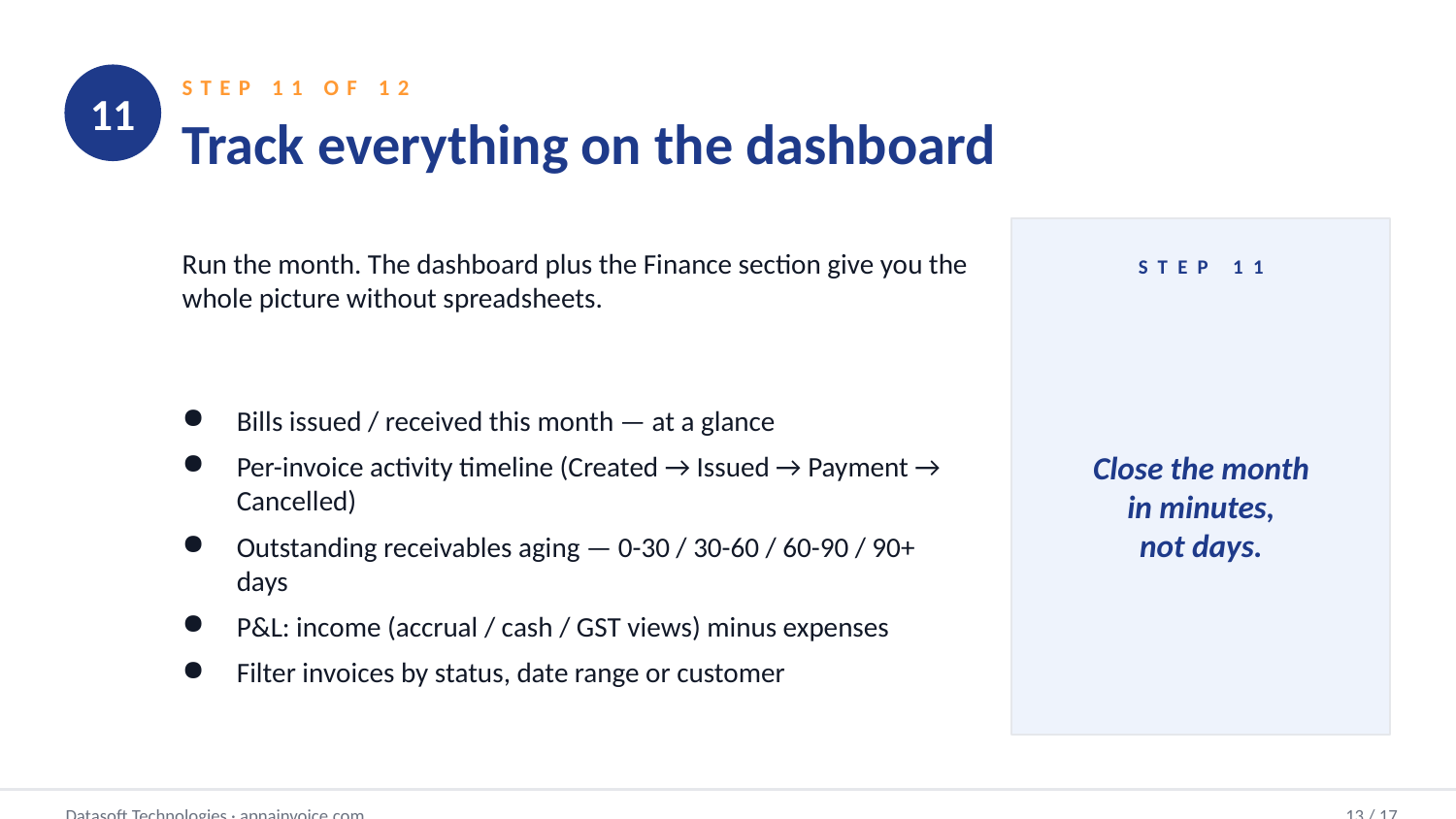

STEP 11 OF 12

11
Track everything on the dashboard
Run the month. The dashboard plus the Finance section give you the whole picture without spreadsheets.

STEP 11
Close the month
in minutes,
not days.
Bills issued / received this month — at a glance
Per-invoice activity timeline (Created → Issued → Payment → Cancelled)
Outstanding receivables aging — 0-30 / 30-60 / 60-90 / 90+ days
P&L: income (accrual / cash / GST views) minus expenses
Filter invoices by status, date range or customer

Datasoft Technologies · apnainvoice.com
13 / 17